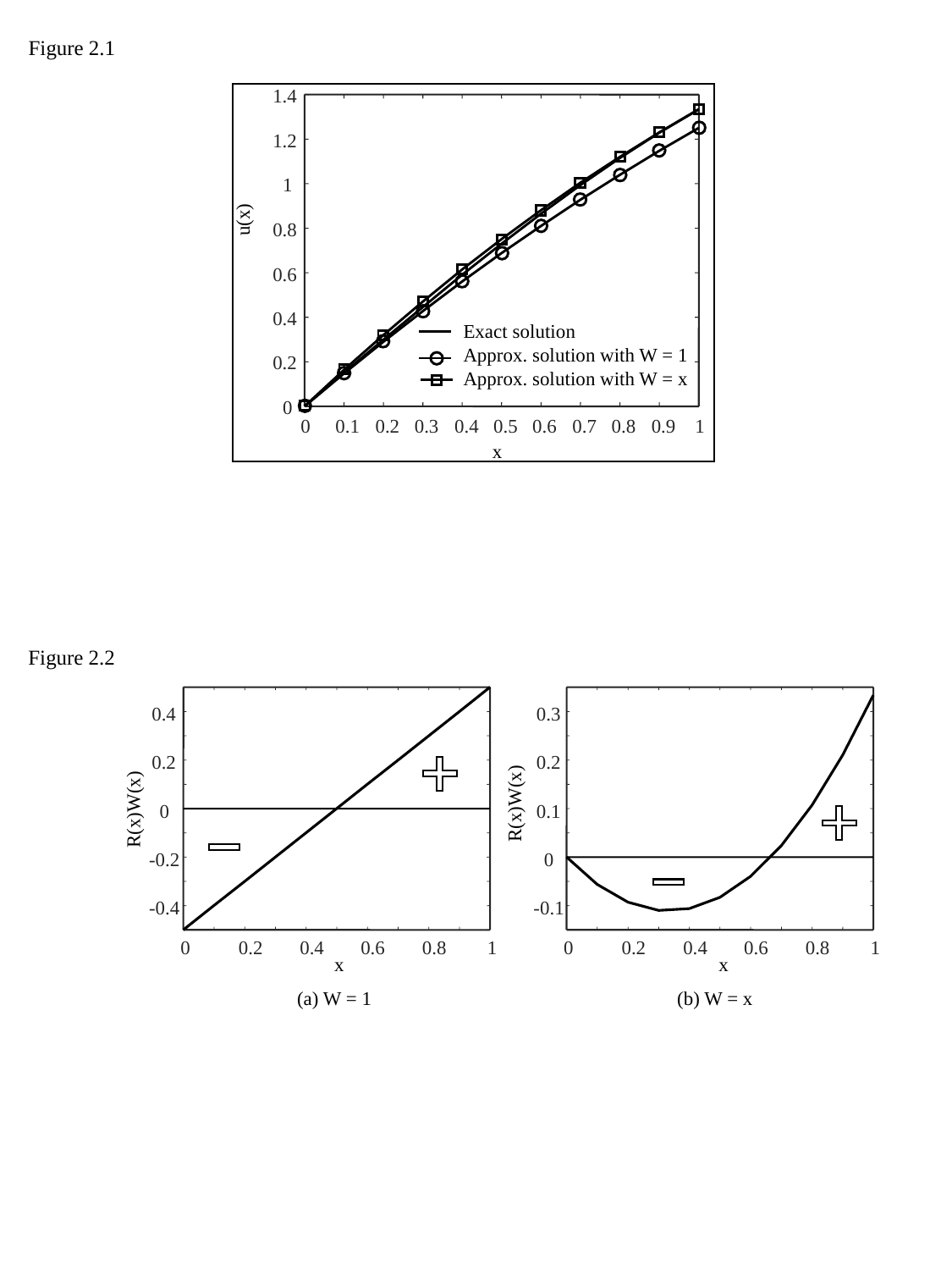

Figure 2.1

1.4

1.2

1

0.8

0.6

0.4

0.2

0

0
0.1
0.2
0.3
0.4
0.5
0.6
0.7
0.8
0.9
1

u(x)
Exact solution
Approx. solution with W = 1
Approx. solution with W = x

x
Figure 2.2

0.4

0.2

0

-0.2

-0.4

0
0.2
0.4
0.6
0.8
1

0.3

0.2

0.1

0

-0.1

0
0.2
0.4
0.6
0.8
1

R(x)W(x)
R(x)W(x)

x
x
(a) W = 1
(b) W = x